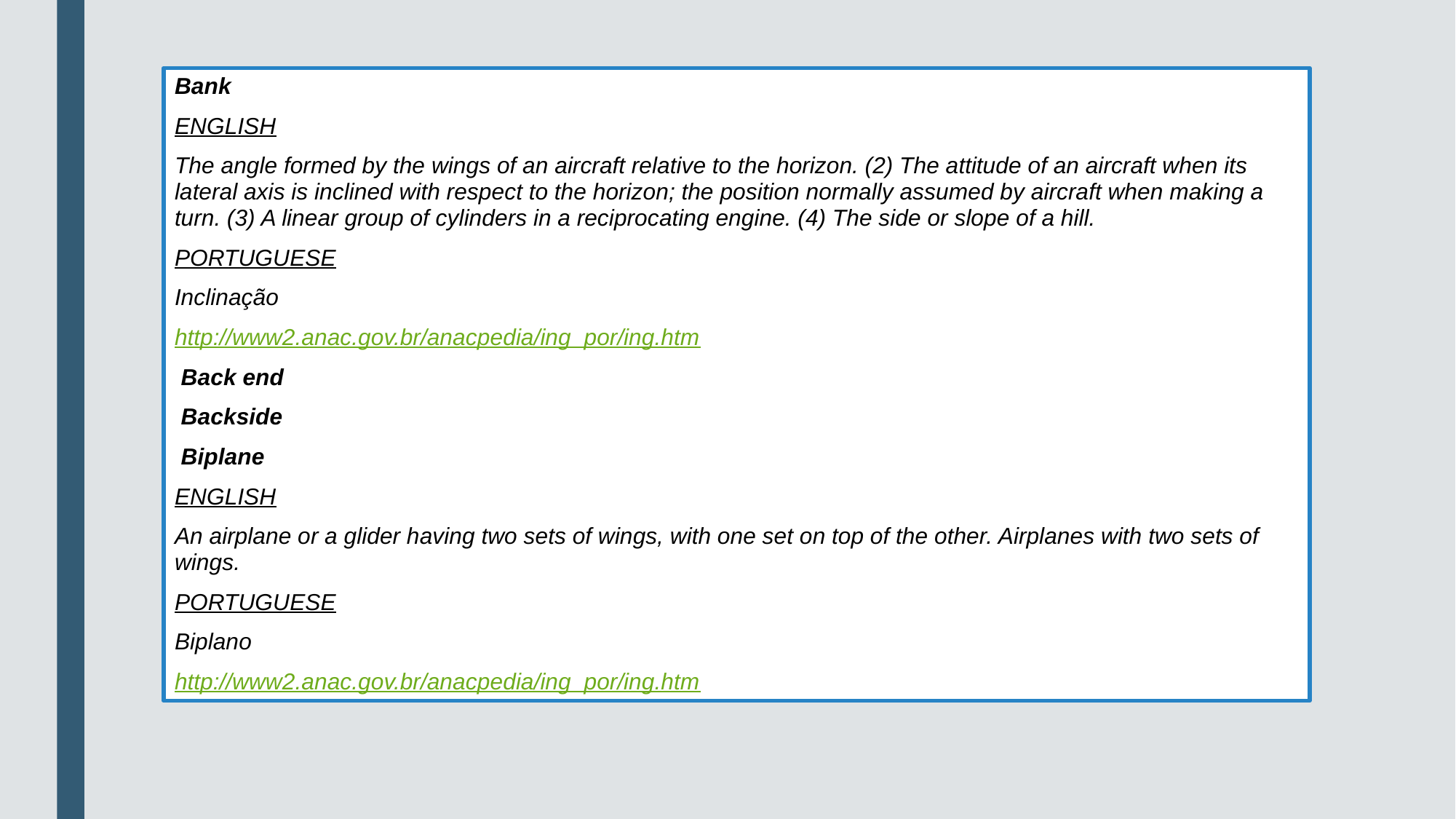

Bank
ENGLISH
The angle formed by the wings of an aircraft relative to the horizon. (2) The attitude of an aircraft when its lateral axis is inclined with respect to the horizon; the position normally assumed by aircraft when making a turn. (3) A linear group of cylinders in a reciprocating engine. (4) The side or slope of a hill.
PORTUGUESE
Inclinação
http://www2.anac.gov.br/anacpedia/ing_por/ing.htm
 Back end
 Backside
 Biplane
ENGLISH
An airplane or a glider having two sets of wings, with one set on top of the other. Airplanes with two sets of wings.
PORTUGUESE
Biplano
http://www2.anac.gov.br/anacpedia/ing_por/ing.htm